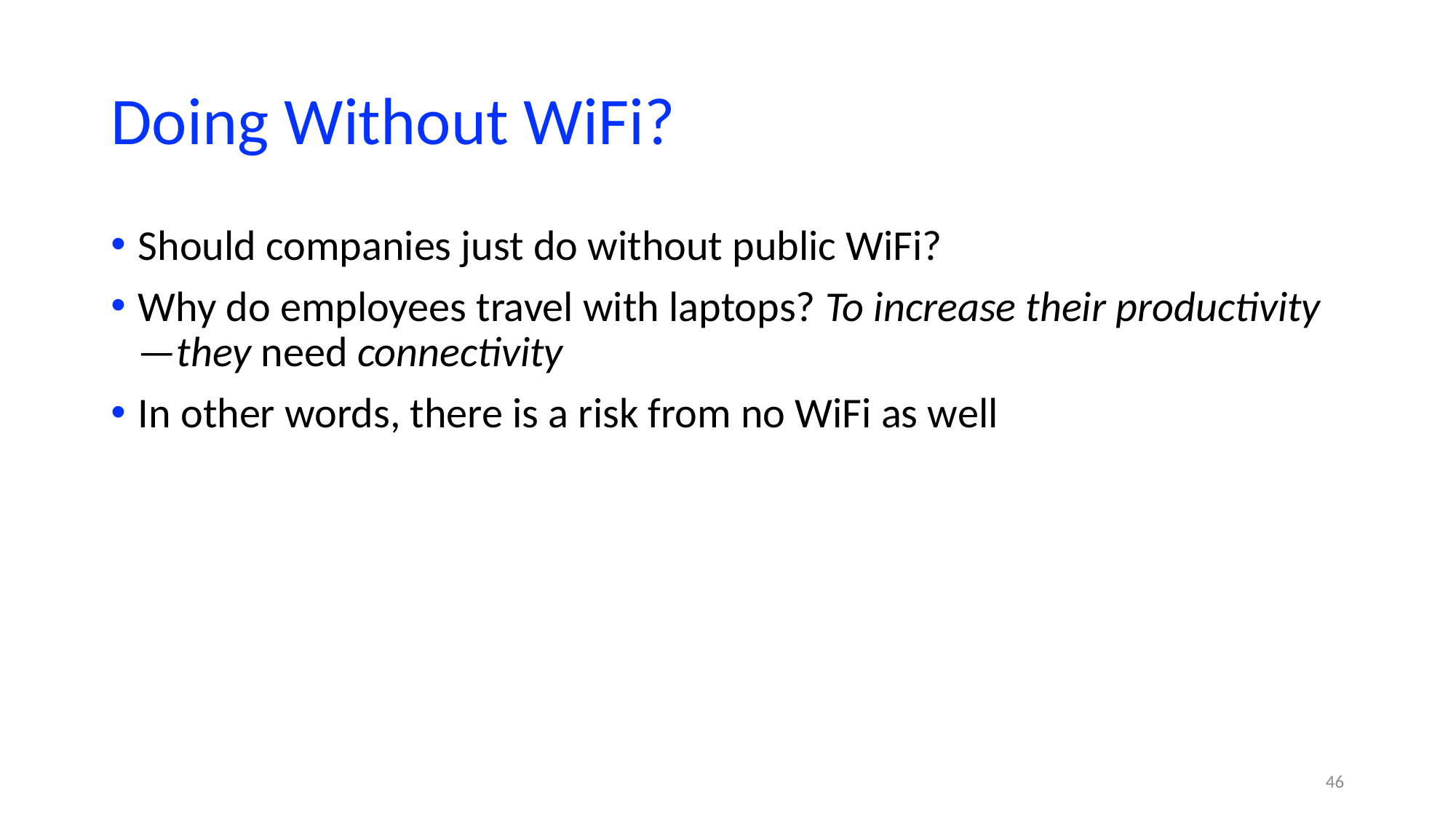

# Doing Without WiFi?
Should companies just do without public WiFi?
Why do employees travel with laptops? To increase their productivity—they need connectivity
In other words, there is a risk from no WiFi as well
46